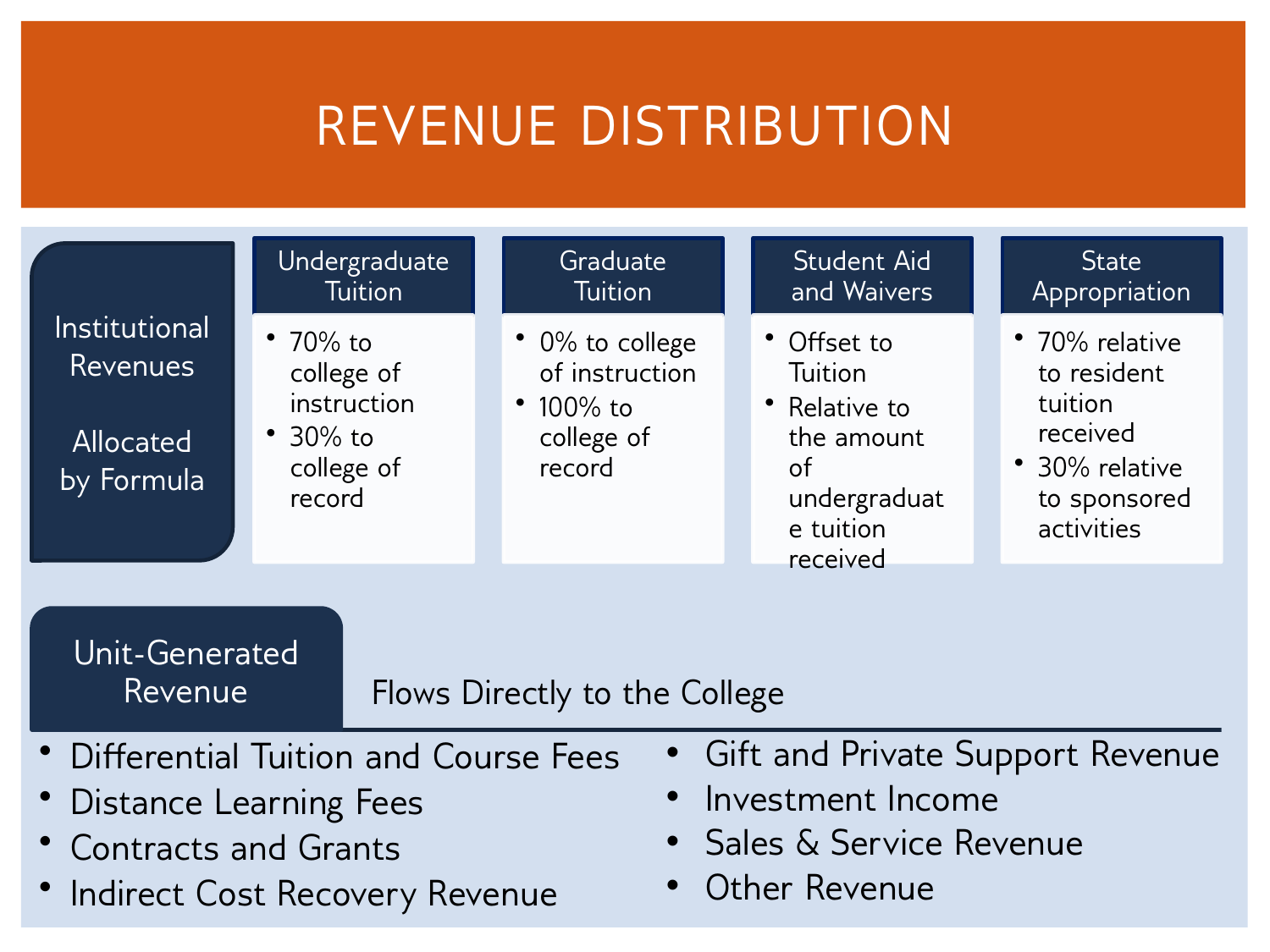

# Revenue distribution
Undergraduate Tuition
70% to college of instruction
30% to college of record
Graduate Tuition
0% to college of instruction
100% to college of record
Student Aid and Waivers
Offset to Tuition
Relative to the amount of undergraduate tuition received
State Appropriation
70% relative to resident tuition received
30% relative to sponsored activities
Institutional Revenues

Allocated by Formula
 Flows Directly to the College
Unit-Generated Revenue
Differential Tuition and Course Fees
Distance Learning Fees
Contracts and Grants
Indirect Cost Recovery Revenue

Gift and Private Support Revenue
Investment Income
Sales & Service Revenue
Other Revenue